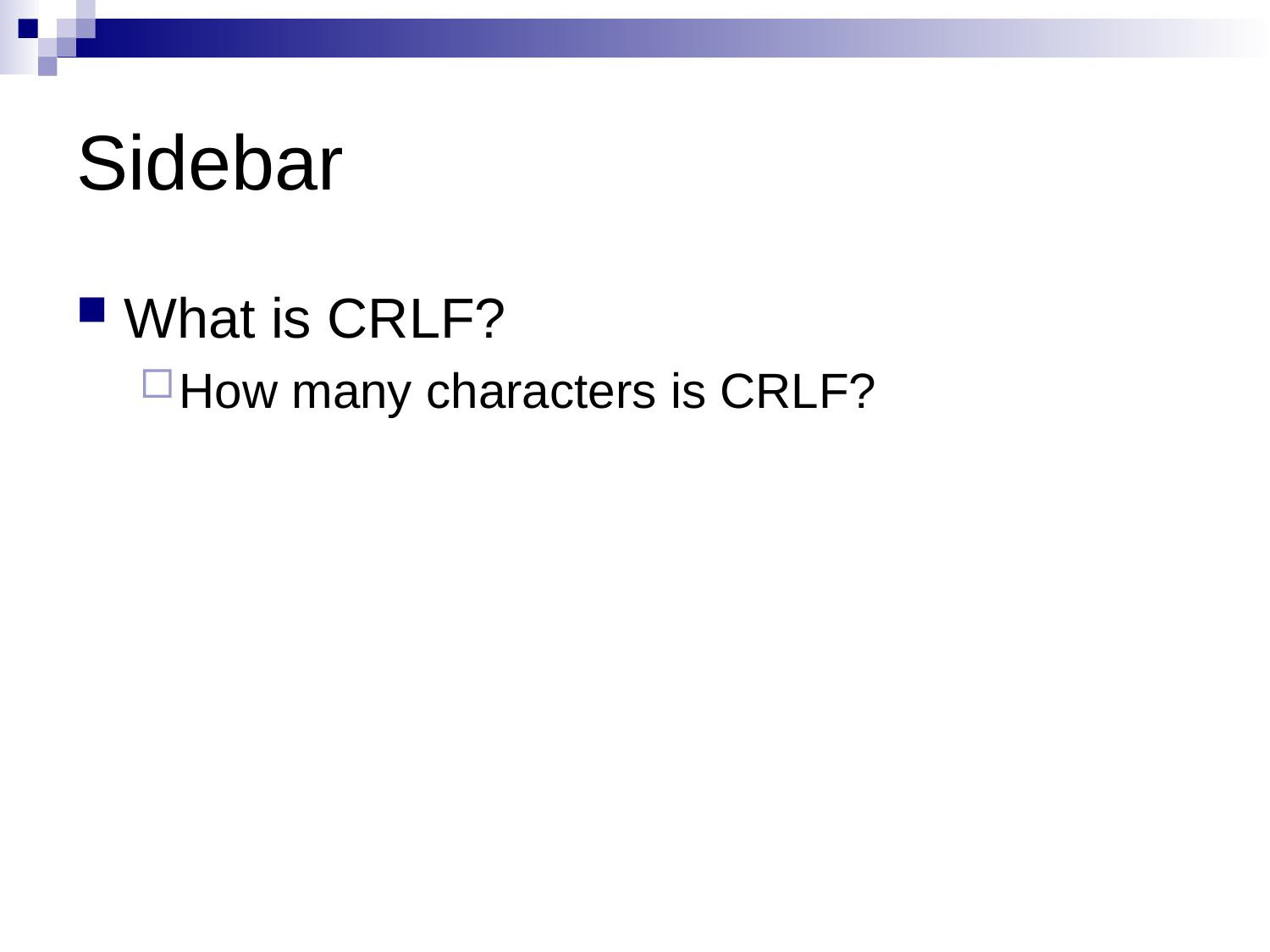

# Sidebar
What is CRLF?
How many characters is CRLF?